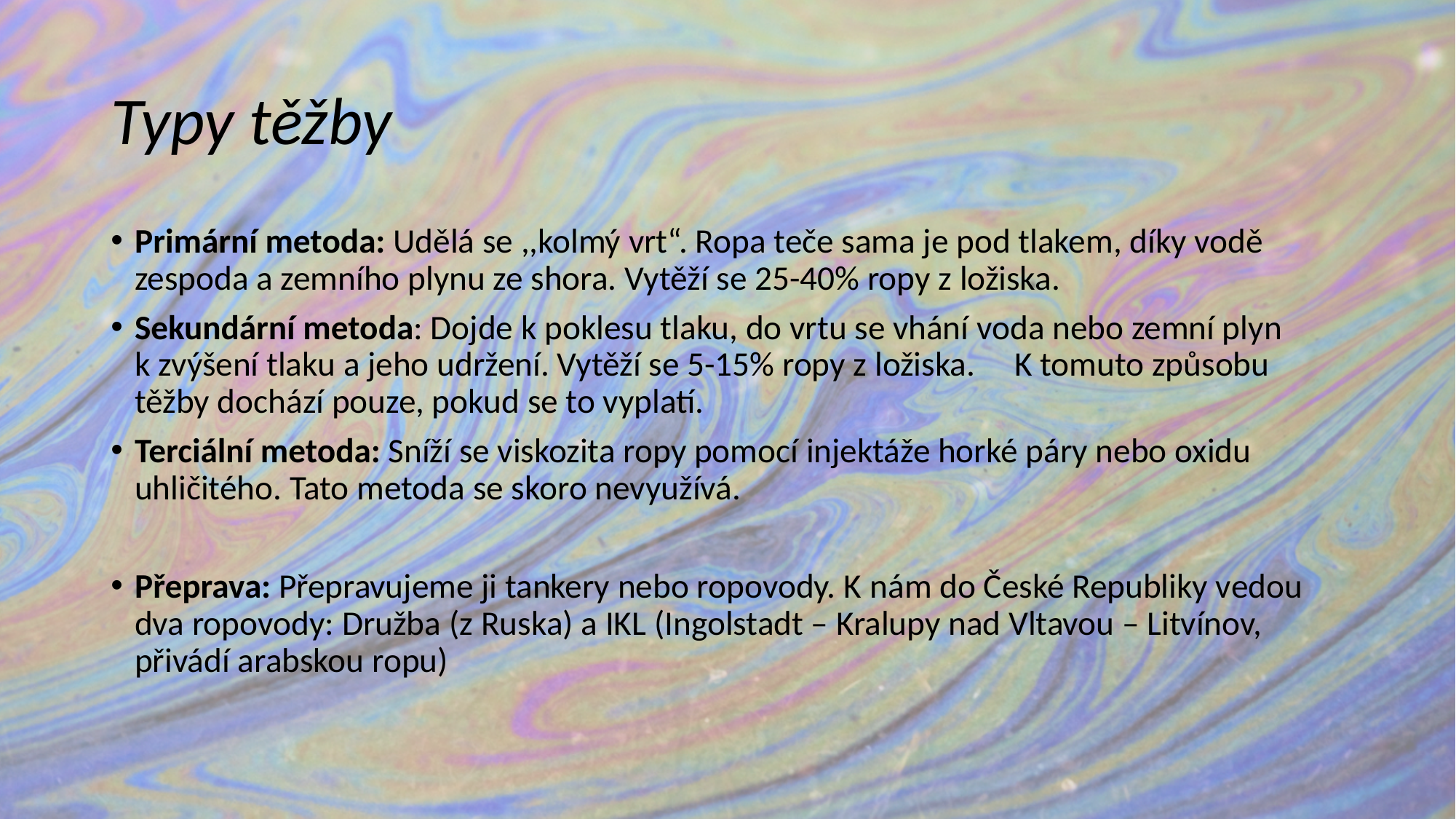

# Typy těžby
Primární metoda: Udělá se ,,kolmý vrt“. Ropa teče sama je pod tlakem, díky vodě zespoda a zemního plynu ze shora. Vytěží se 25-40% ropy z ložiska.
Sekundární metoda: Dojde k poklesu tlaku, do vrtu se vhání voda nebo zemní plyn k zvýšení tlaku a jeho udržení. Vytěží se 5-15% ropy z ložiska.     K tomuto způsobu těžby dochází pouze, pokud se to vyplatí.
Terciální metoda: Sníží se viskozita ropy pomocí injektáže horké páry nebo oxidu uhličitého. Tato metoda se skoro nevyužívá.

Přeprava: Přepravujeme ji tankery nebo ropovody. K nám do České Republiky vedou dva ropovody: Družba (z Ruska) a IKL (Ingolstadt – Kralupy nad Vltavou – Litvínov, přivádí arabskou ropu)